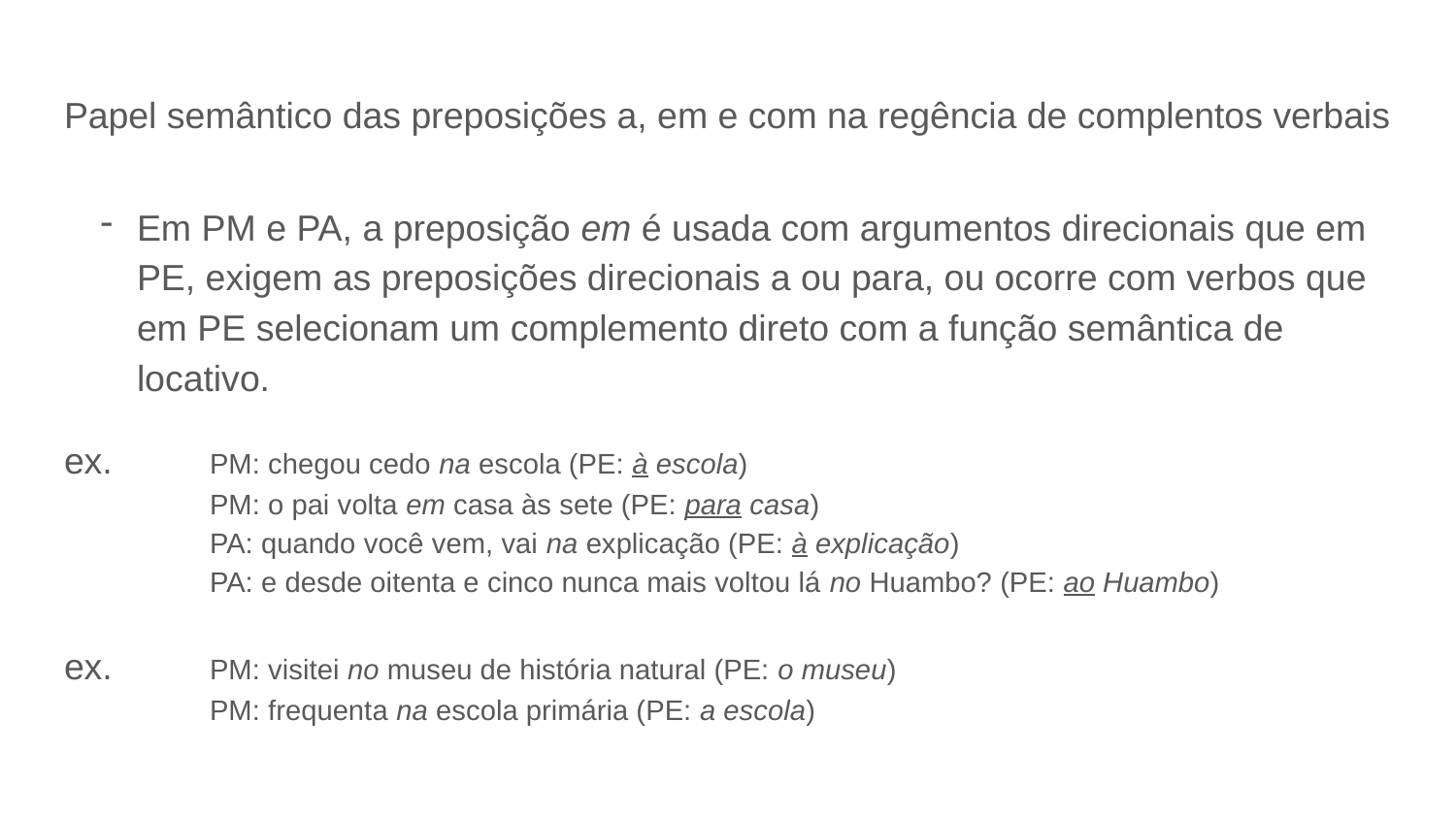

# Papel semântico das preposições a, em e com na regência de complentos verbais

Em PM e PA, a preposição em é usada com argumentos direcionais que em PE, exigem as preposições direcionais a ou para, ou ocorre com verbos que em PE selecionam um complemento direto com a função semântica de locativo.
ex. 	PM: chegou cedo na escola (PE: à escola)
	PM: o pai volta em casa às sete (PE: para casa)
	PA: quando você vem, vai na explicação (PE: à explicação)
	PA: e desde oitenta e cinco nunca mais voltou lá no Huambo? (PE: ao Huambo)
ex. 	PM: visitei no museu de história natural (PE: o museu)
	PM: frequenta na escola primária (PE: a escola)